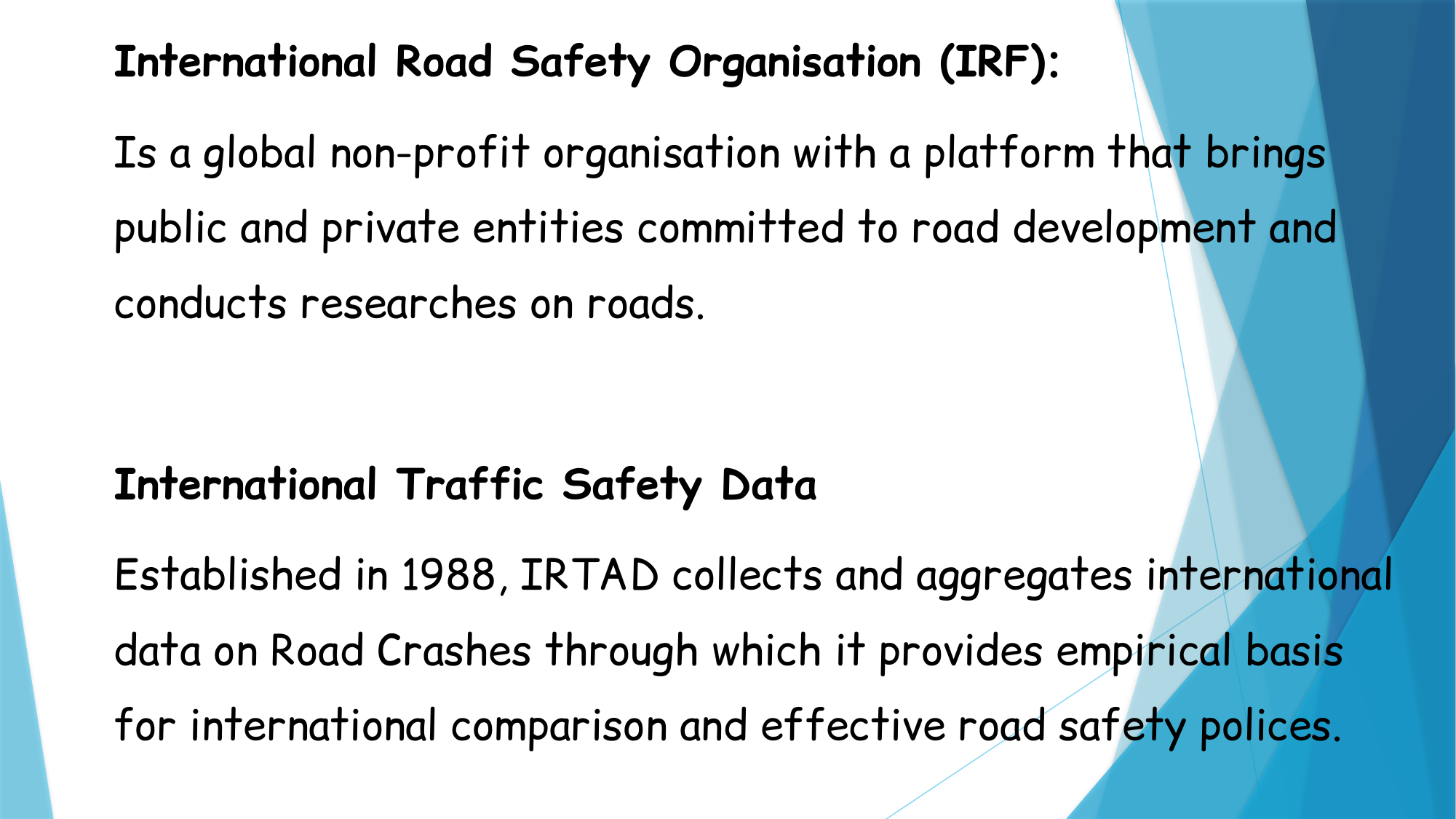

International Road Safety Organisation (IRF):
Is a global non-profit organisation with a platform that brings public and private entities committed to road development and conducts researches on roads.

International Traffic Safety Data
Established in 1988, IRTAD collects and aggregates international data on Road Crashes through which it provides empirical basis for international comparison and effective road safety polices.